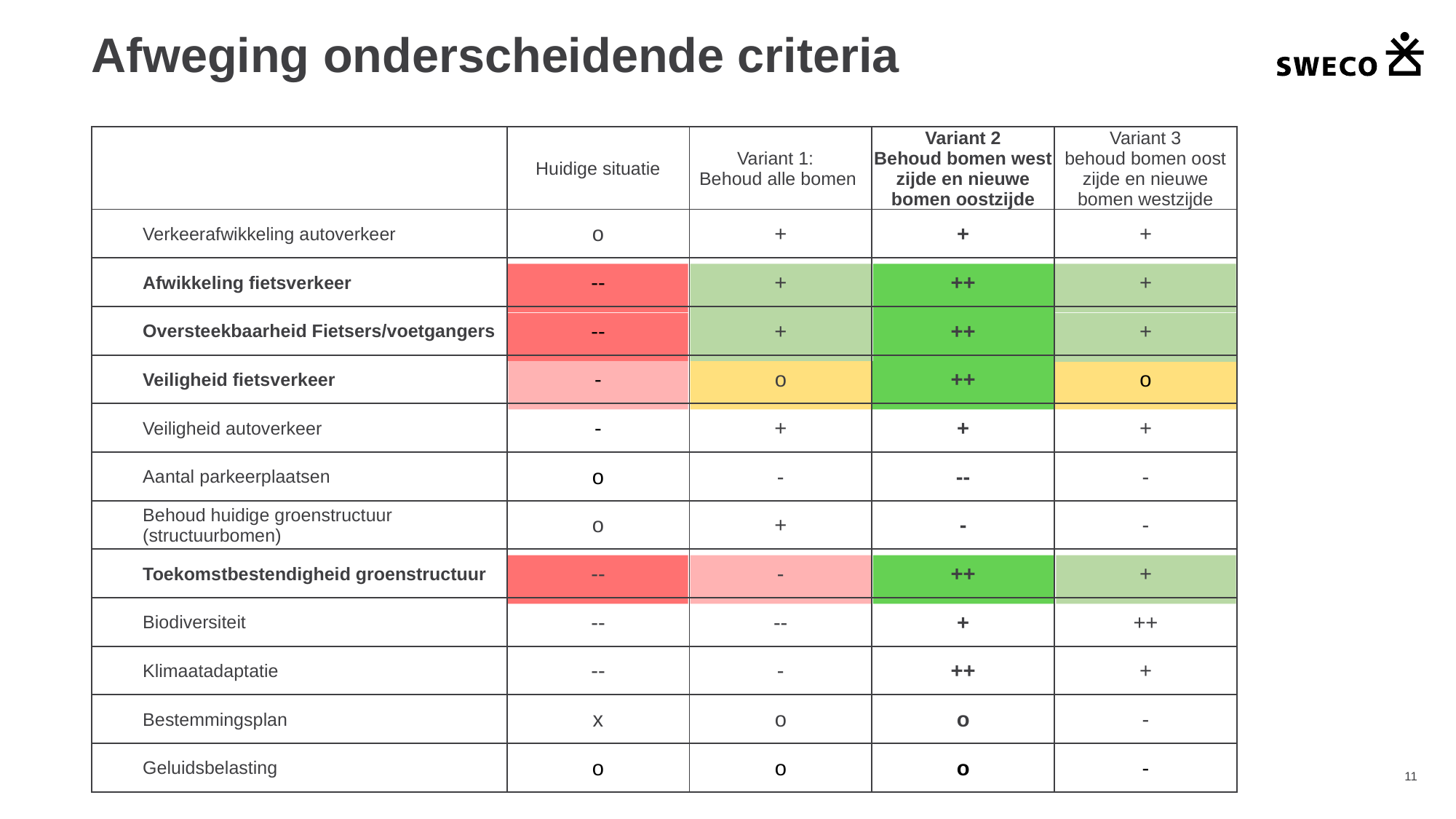

# Afweging onderscheidende criteria
|  | Huidige situatie | Variant 1: Behoud alle bomen | Variant 2 Behoud bomen west zijde en nieuwe bomen oostzijde | Variant 3 behoud bomen oost zijde en nieuwe bomen westzijde |
| --- | --- | --- | --- | --- |
| Verkeerafwikkeling autoverkeer | o | + | + | + |
| Afwikkeling fietsverkeer | -- | + | ++ | + |
| Oversteekbaarheid Fietsers/voetgangers | -- | + | ++ | + |
| Veiligheid fietsverkeer | - | o | ++ | o |
| Veiligheid autoverkeer | - | + | + | + |
| Aantal parkeerplaatsen | o | - | -- | - |
| Behoud huidige groenstructuur (structuurbomen) | o | + | - | - |
| Toekomstbestendigheid groenstructuur | -- | - | ++ | + |
| Biodiversiteit | -- | -- | + | ++ |
| Klimaatadaptatie | -- | - | ++ | + |
| Bestemmingsplan | x | o | o | - |
| Geluidsbelasting | o | o | o | - |

11